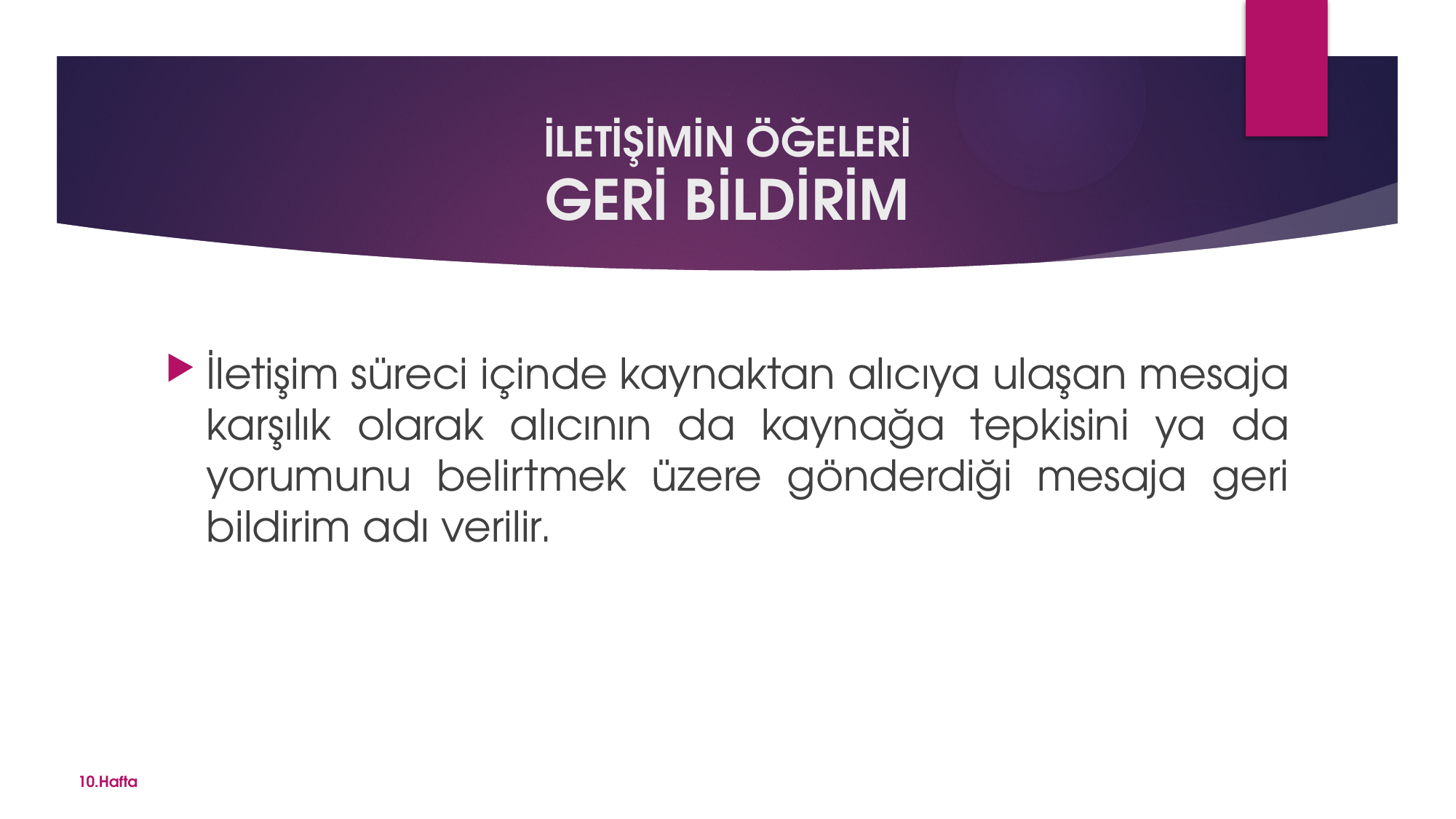

# İLETİŞİMİN ÖĞELERİ GERİ BİLDİRİM
İletişim süreci içinde kaynaktan alıcıya ulaşan mesaja karşılık olarak alıcının da kaynağa tepkisini ya da yorumunu belirtmek üzere gönderdiği mesaja geri bildirim adı verilir.
10.Hafta